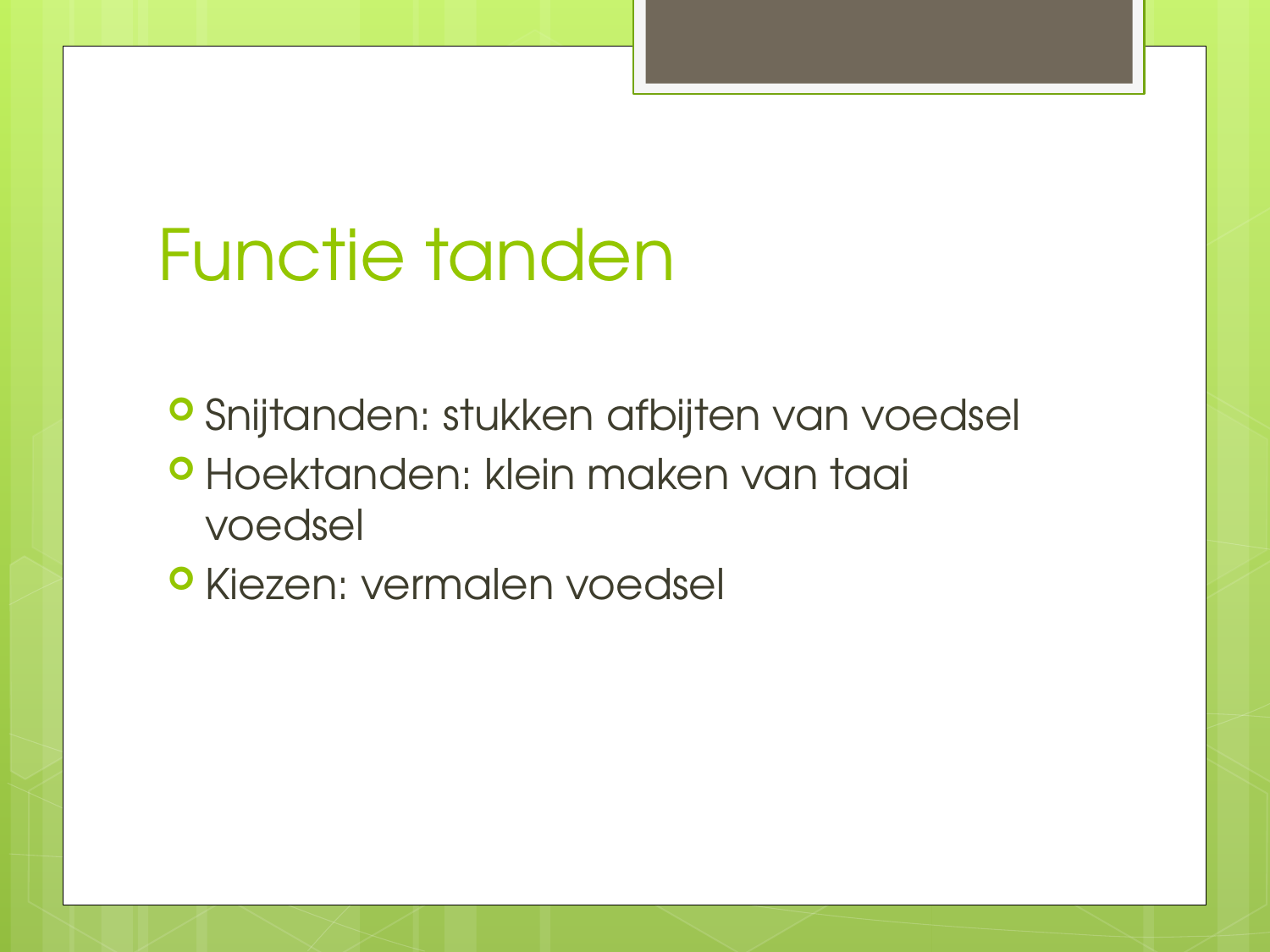

# Functie tanden

Snijtanden: stukken afbijten van voedsel
Hoektanden: klein maken van taai voedsel
Kiezen: vermalen voedsel